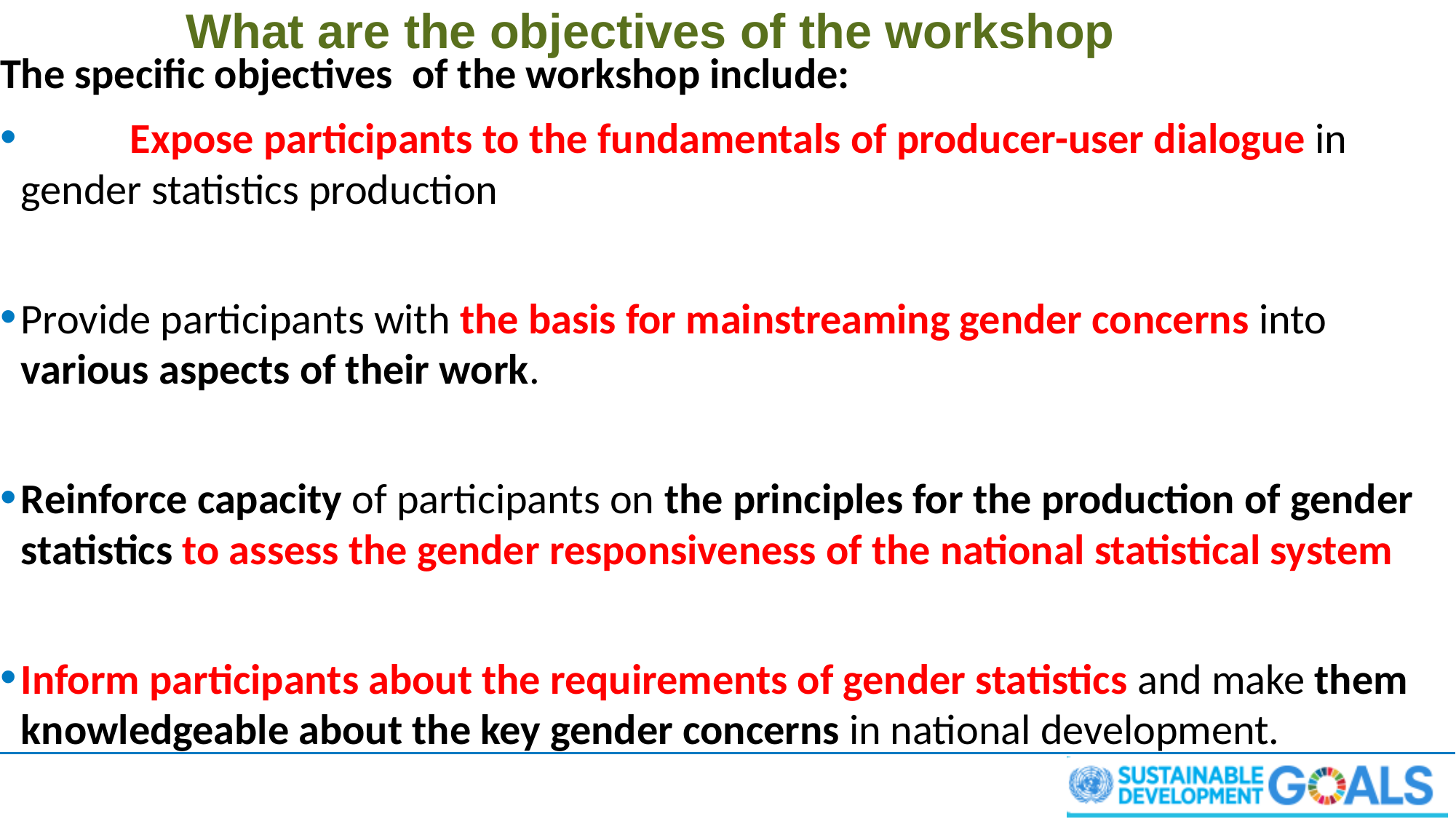

# What are the objectives of the workshop
The specific objectives  of the workshop include:
	Expose participants to the fundamentals of producer-user dialogue in gender statistics production

Provide participants with the basis for mainstreaming gender concerns into various aspects of their work.

Reinforce capacity of participants on the principles for the production of gender statistics to assess the gender responsiveness of the national statistical system

Inform participants about the requirements of gender statistics and make them knowledgeable about the key gender concerns in national development.